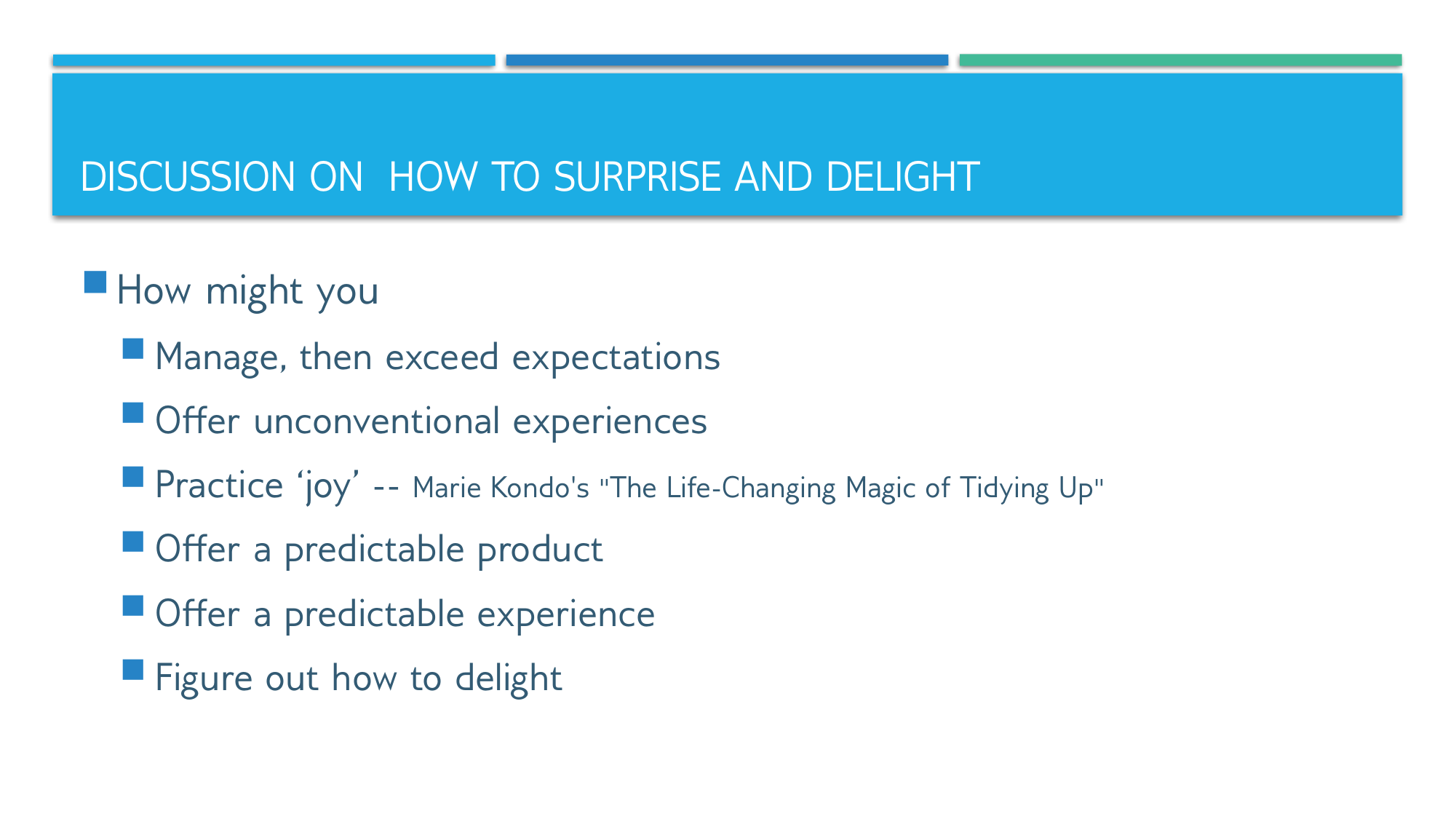

# Discussion on  how to surprise and delight
How might you
Manage, then exceed expectations
Offer unconventional experiences
Practice ‘joy’ -- Marie Kondo's "The Life-Changing Magic of Tidying Up"
Offer a predictable product
Offer a predictable experience
Figure out how to delight